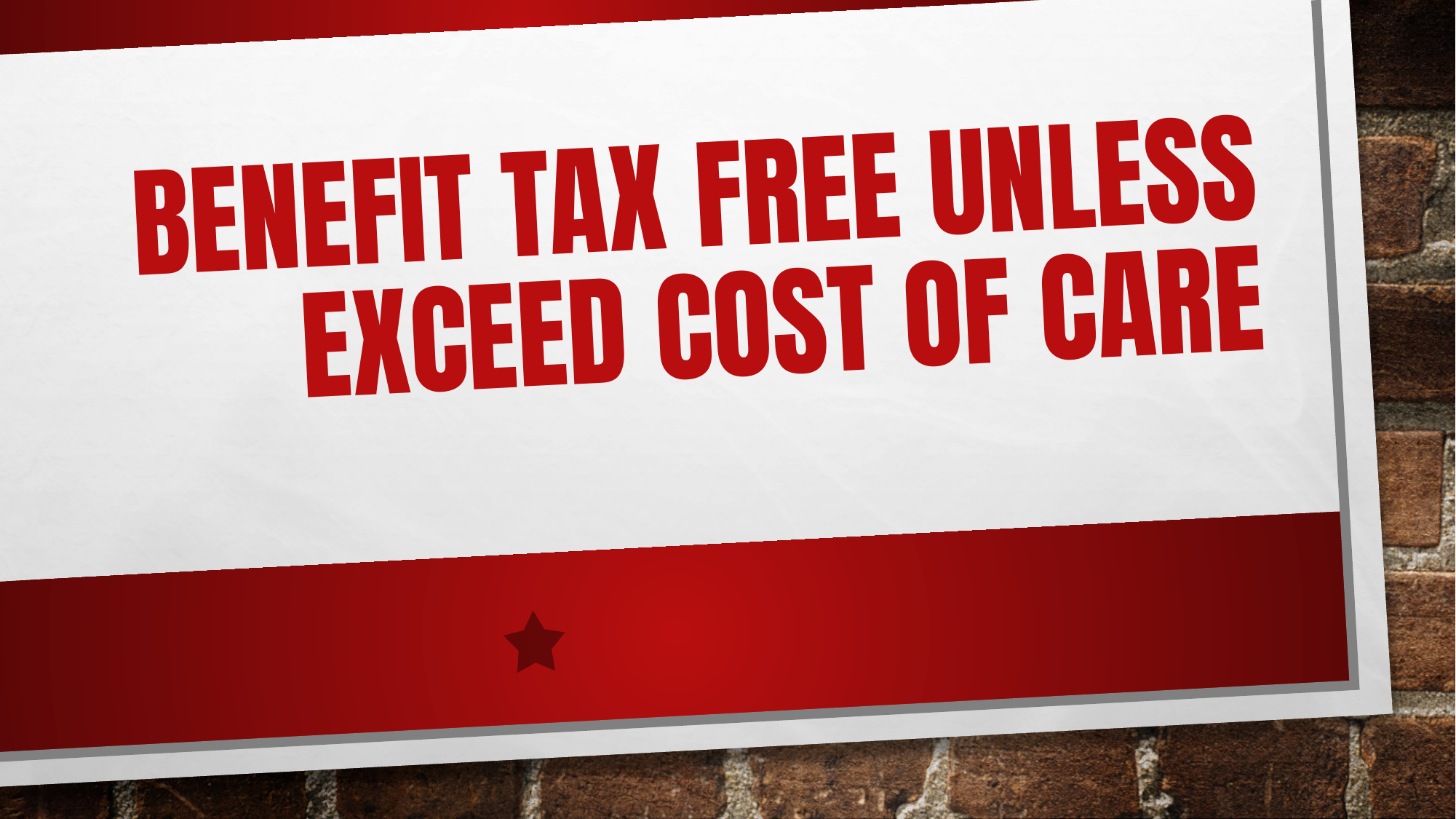

# Benefit tax free unless exceed cost of care